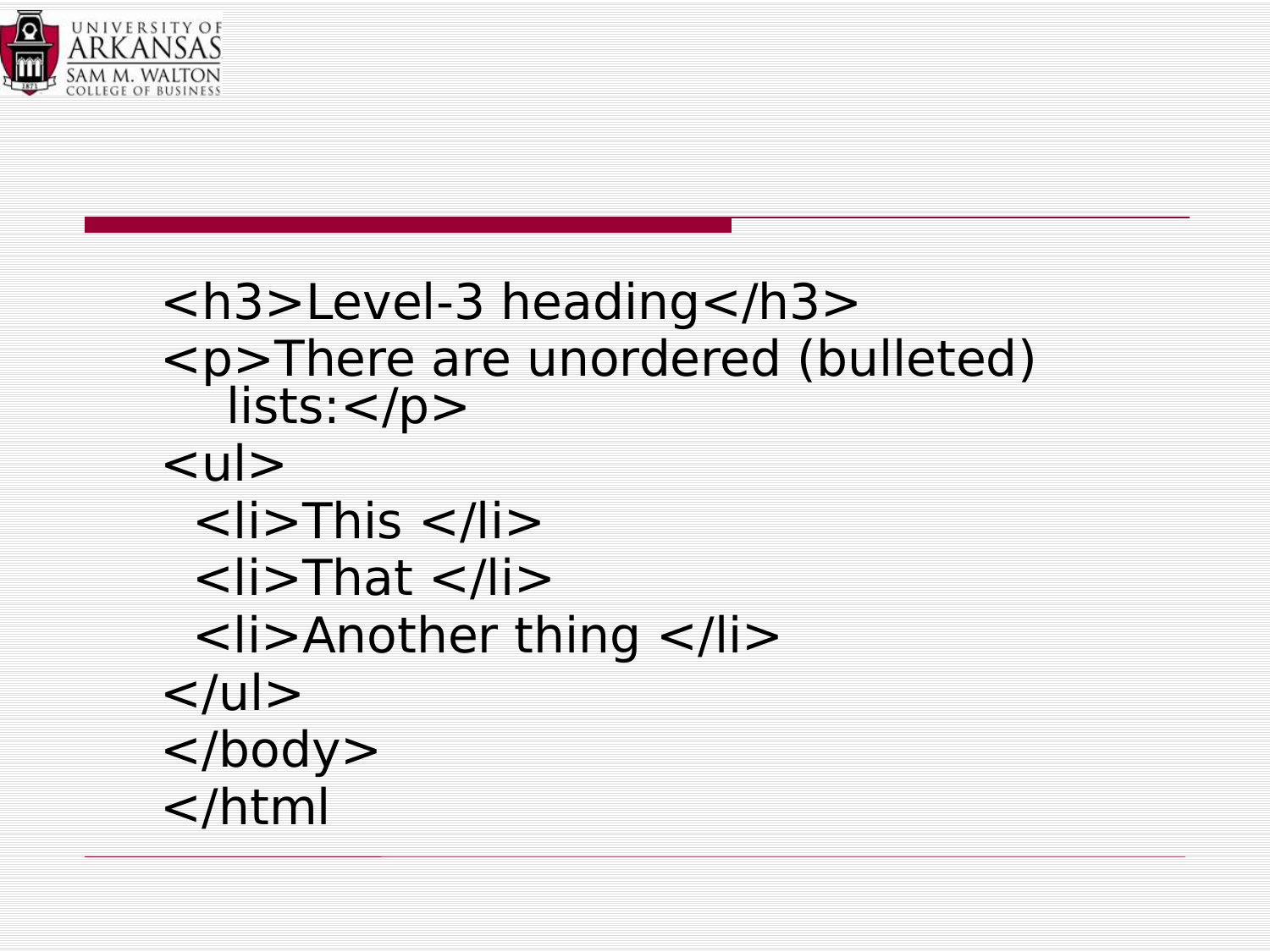

<h3>Level-3 heading</h3>
<p>There are unordered (bulleted) lists:</p>
<ul>
  <li>This </li>
  <li>That </li>
  <li>Another thing </li>
</ul>
</body>
</html